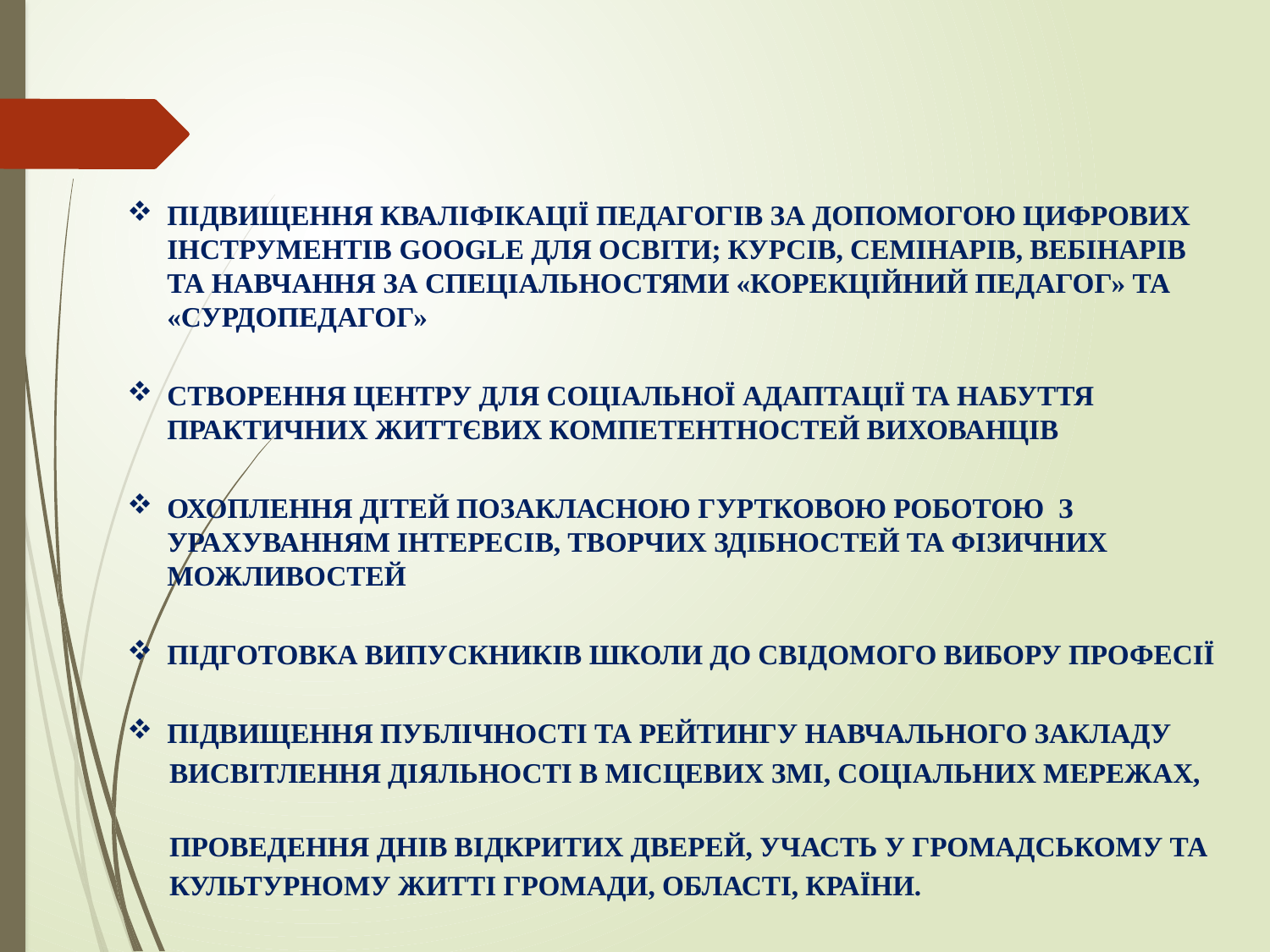

ПІДВИЩЕННЯ КВАЛІФІКАЦІЇ ПЕДАГОГІВ ЗА ДОПОМОГОЮ ЦИФРОВИХ ІНСТРУМЕНТІВ GOOGLE ДЛЯ ОСВІТИ; КУРСІВ, СЕМІНАРІВ, ВЕБІНАРІВ ТА НАВЧАННЯ ЗА СПЕЦІАЛЬНОСТЯМИ «КОРЕКЦІЙНИЙ ПЕДАГОГ» ТА «СУРДОПЕДАГОГ»

СТВОРЕННЯ ЦЕНТРУ ДЛЯ СОЦІАЛЬНОЇ АДАПТАЦІЇ ТА НАБУТТЯ ПРАКТИЧНИХ ЖИТТЄВИХ КОМПЕТЕНТНОСТЕЙ ВИХОВАНЦІВ

ОХОПЛЕННЯ ДІТЕЙ ПОЗАКЛАСНОЮ ГУРТКОВОЮ РОБОТОЮ  З  УРАХУВАННЯМ ІНТЕРЕСІВ, ТВОРЧИХ ЗДІБНОСТЕЙ ТА ФІЗИЧНИХ МОЖЛИВОСТЕЙ

ПІДГОТОВКА ВИПУСКНИКІВ ШКОЛИ ДО СВІДОМОГО ВИБОРУ ПРОФЕСІЇ

ПІДВИЩЕННЯ ПУБЛІЧНОСТІ ТА РЕЙТИНГУ НАВЧАЛЬНОГО ЗАКЛАДУ
      ВИСВІТЛЕННЯ ДІЯЛЬНОСТІ В МІСЦЕВИХ ЗМІ, СОЦІАЛЬНИХ МЕРЕЖАХ,
      ПРОВЕДЕННЯ ДНІВ ВІДКРИТИХ ДВЕРЕЙ, УЧАСТЬ У ГРОМАДСЬКОМУ ТА
      КУЛЬТУРНОМУ ЖИТТІ ГРОМАДИ, ОБЛАСТІ, КРАЇНИ.